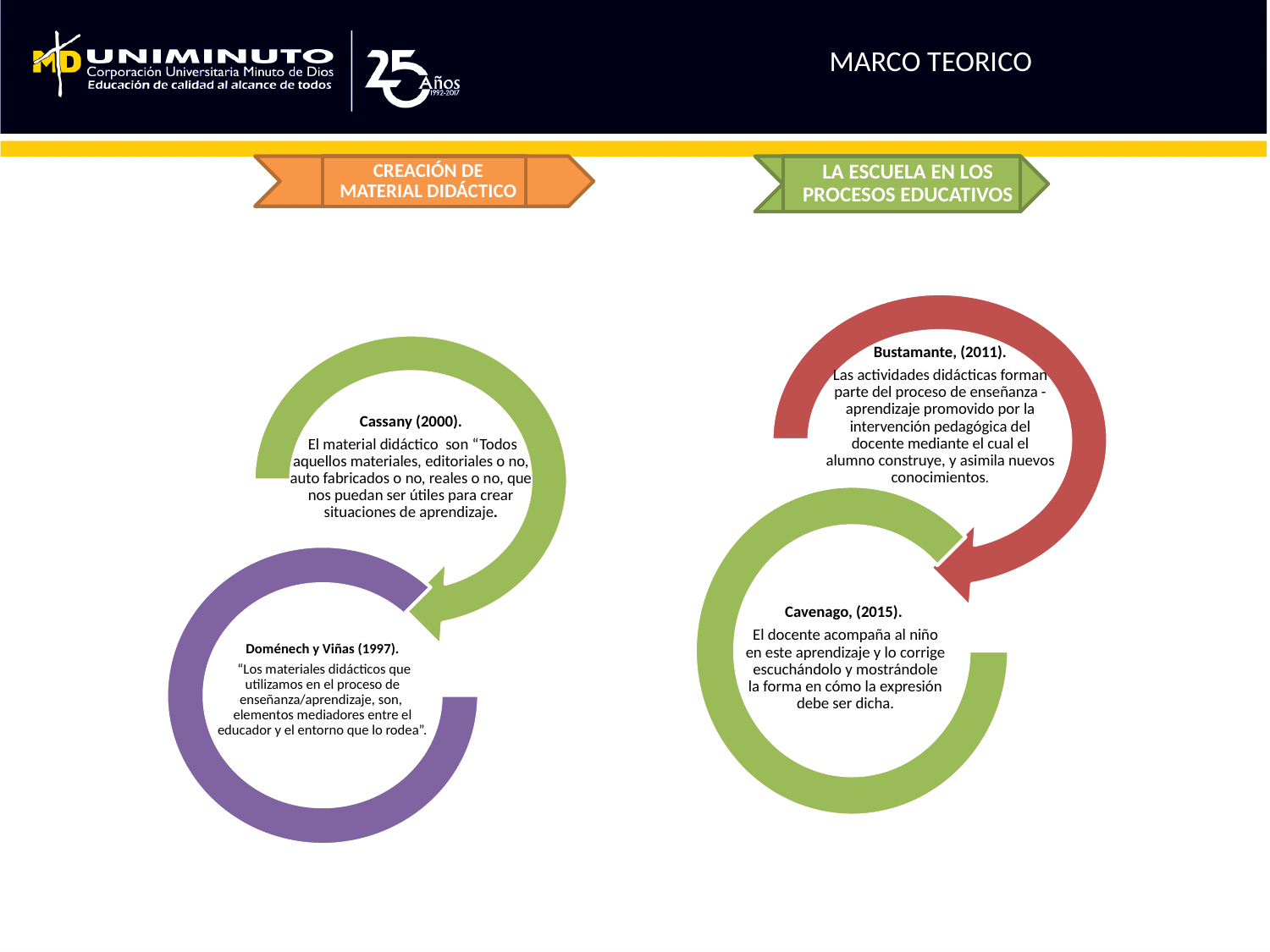

# MARCO TEORICO

CREACIÓN DE MATERIAL DIDÁCTICO

LA ESCUELA EN LOS PROCESOS EDUCATIVOS
Bustamante, (2011).
Las actividades didácticas forman parte del proceso de enseñanza - aprendizaje promovido por la intervención pedagógica del docente mediante el cual el alumno construye, y asimila nuevos conocimientos.
Cavenago, (2015).
El docente acompaña al niño en este aprendizaje y lo corrige escuchándolo y mostrándole la forma en cómo la expresión debe ser dicha.
Cassany (2000).
 El material didáctico  son “Todos aquellos materiales, editoriales o no, auto fabricados o no, reales o no, que nos puedan ser útiles para crear situaciones de aprendizaje.
Doménech y Viñas (1997).
 “Los materiales didácticos que utilizamos en el proceso de enseñanza/aprendizaje, son,  elementos mediadores entre el educador y el entorno que lo rodea”.